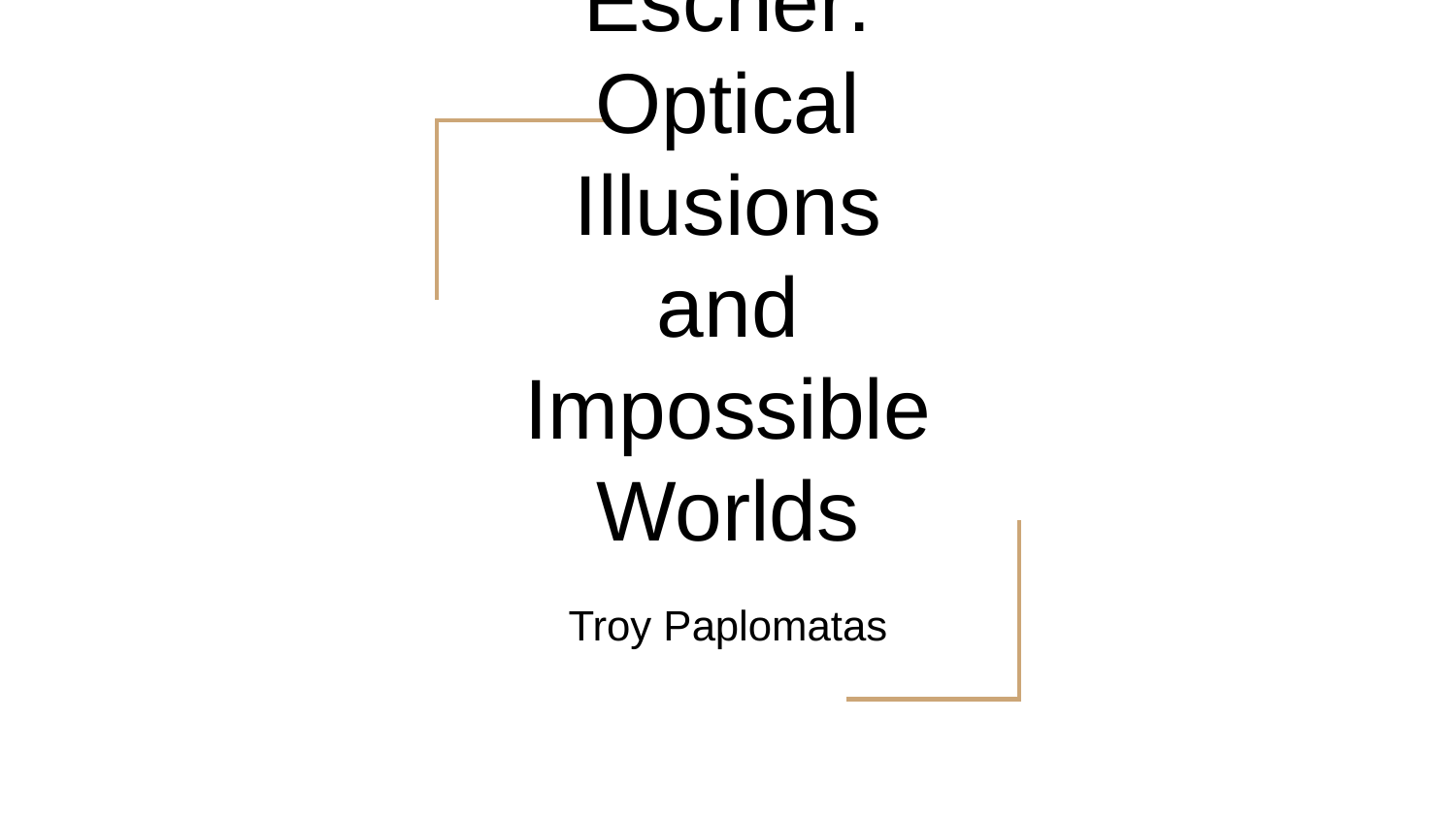

# M.C. Escher: Optical Illusions and Impossible Worlds
Troy Paplomatas